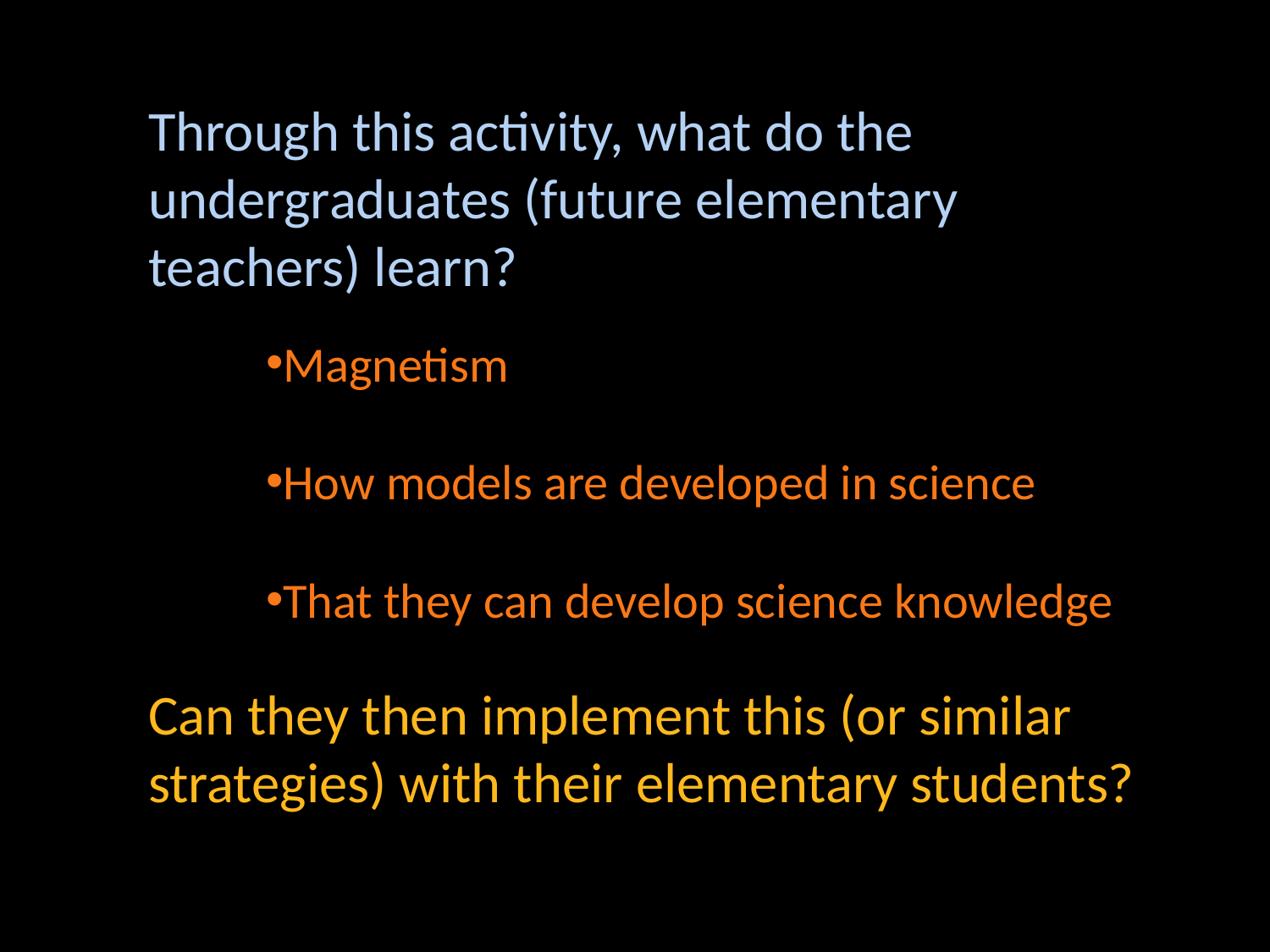

Through this activity, what do the undergraduates (future elementary teachers) learn?
Magnetism

How models are developed in science

That they can develop science knowledge
Can they then implement this (or similar strategies) with their elementary students?